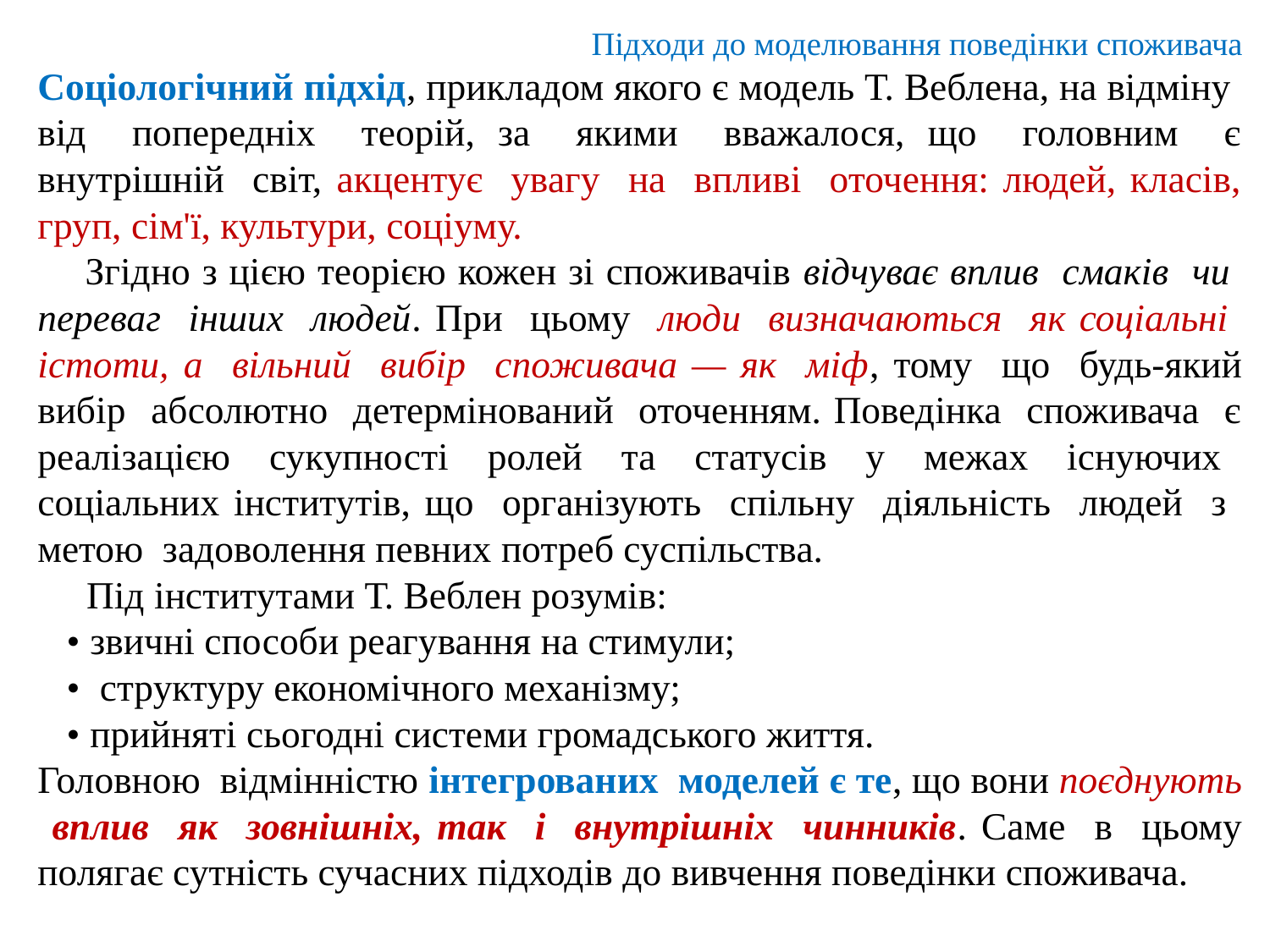

Підходи до моделювання поведінки споживача
Соціологічний підхід, прикладом якого є модель Т. Веблена, на відміну  від  попередніх  теорій, за  якими  вважалося, що  головним  є внутрішній  світ, акцентує  увагу  на  впливі  оточення: людей, класів, груп, сім'ї, культури, соціуму.
    Згідно з цією теорією кожен зі споживачів відчуває вплив  смаків  чи  переваг  інших  людей. При  цьому  люди  визначаються  як соціальні  істоти, а  вільний  вибір  споживача — як  міф, тому  що  будь-який вибір  абсолютно  детермінований  оточенням. Поведінка  споживача  є реалізацією  сукупності  ролей  та  статусів  у  межах  існуючих  соціальних інститутів, що  організують  спільну  діяльність  людей  з  метою  задоволення певних потреб суспільства.
     Під інститутами Т. Веблен розумів:
   • звичні способи реагування на стимули;
   •  структуру економічного механізму;
   • прийняті сьогодні системи громадського життя.
Головною  відмінністю інтегрованих  моделей є те, що вони поєднують  вплив  як  зовнішніх, так  і  внутрішніх  чинників. Саме  в  цьому полягає сутність сучасних підходів до вивчення поведінки споживача.